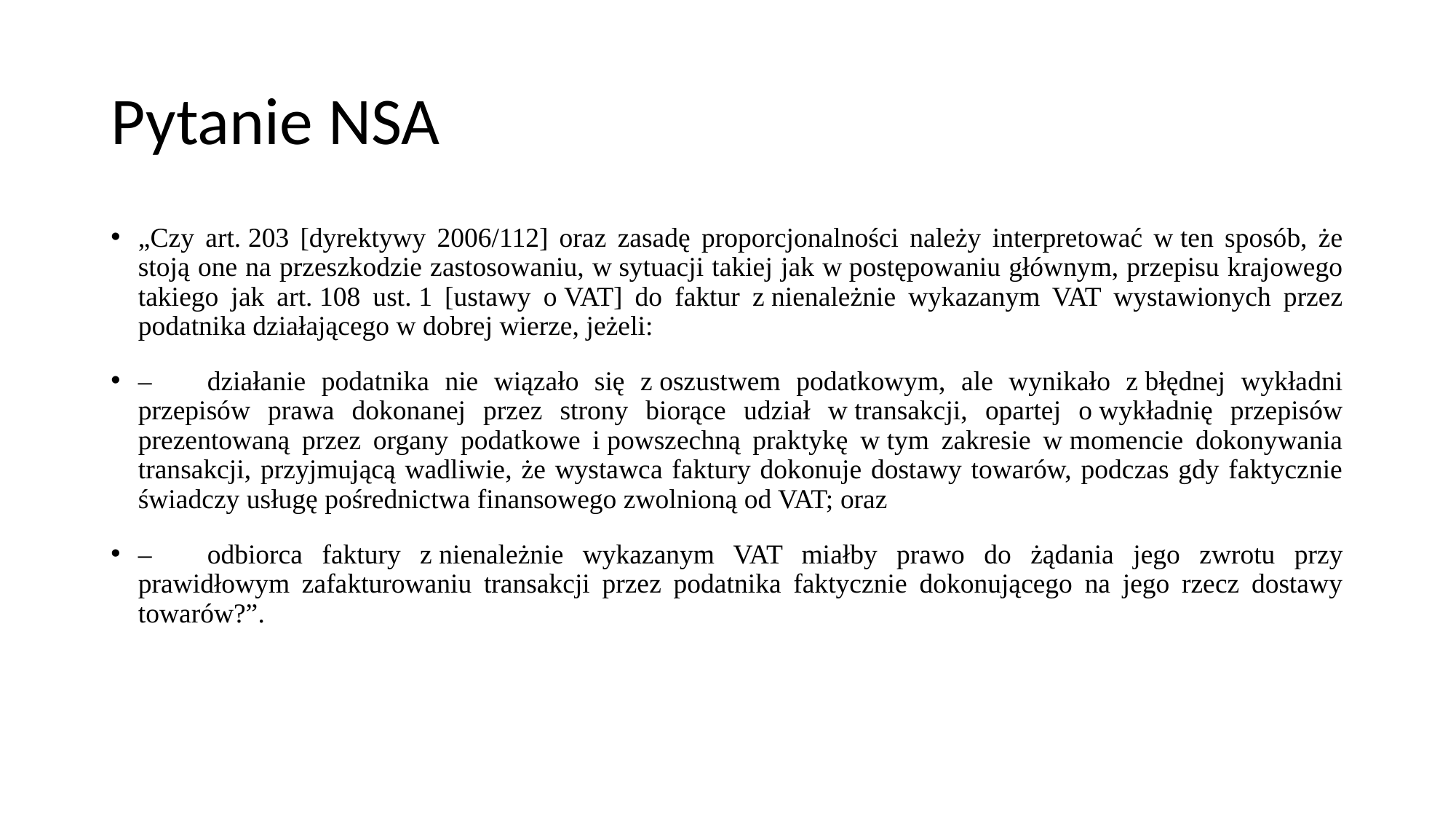

# Pytanie NSA
„Czy art. 203 [dyrektywy 2006/112] oraz zasadę proporcjonalności należy interpretować w ten sposób, że stoją one na przeszkodzie zastosowaniu, w sytuacji takiej jak w postępowaniu głównym, przepisu krajowego takiego jak art. 108 ust. 1 [ustawy o VAT] do faktur z nienależnie wykazanym VAT wystawionych przez podatnika działającego w dobrej wierze, jeżeli:
–        działanie podatnika nie wiązało się z oszustwem podatkowym, ale wynikało z błędnej wykładni przepisów prawa dokonanej przez strony biorące udział w transakcji, opartej o wykładnię przepisów prezentowaną przez organy podatkowe i powszechną praktykę w tym zakresie w momencie dokonywania transakcji, przyjmującą wadliwie, że wystawca faktury dokonuje dostawy towarów, podczas gdy faktycznie świadczy usługę pośrednictwa finansowego zwolnioną od VAT; oraz
–        odbiorca faktury z nienależnie wykazanym VAT miałby prawo do żądania jego zwrotu przy prawidłowym zafakturowaniu transakcji przez podatnika faktycznie dokonującego na jego rzecz dostawy towarów?”.